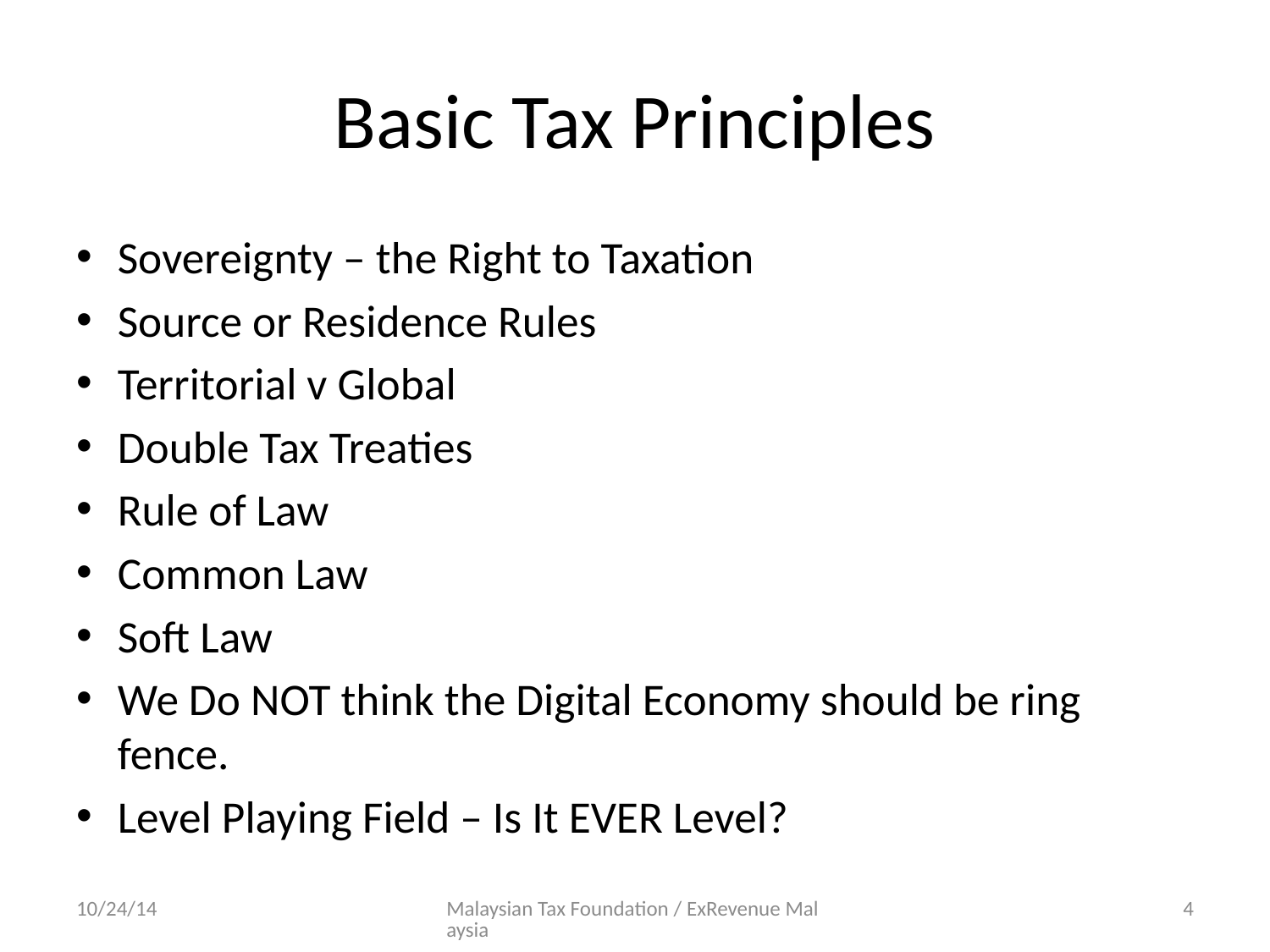

# Basic Tax Principles
Sovereignty – the Right to Taxation
Source or Residence Rules
Territorial v Global
Double Tax Treaties
Rule of Law
Common Law
Soft Law
We Do NOT think the Digital Economy should be ring fence.
Level Playing Field – Is It EVER Level?

10/24/14
Malaysian Tax Foundation / ExRevenue Malaysia
4